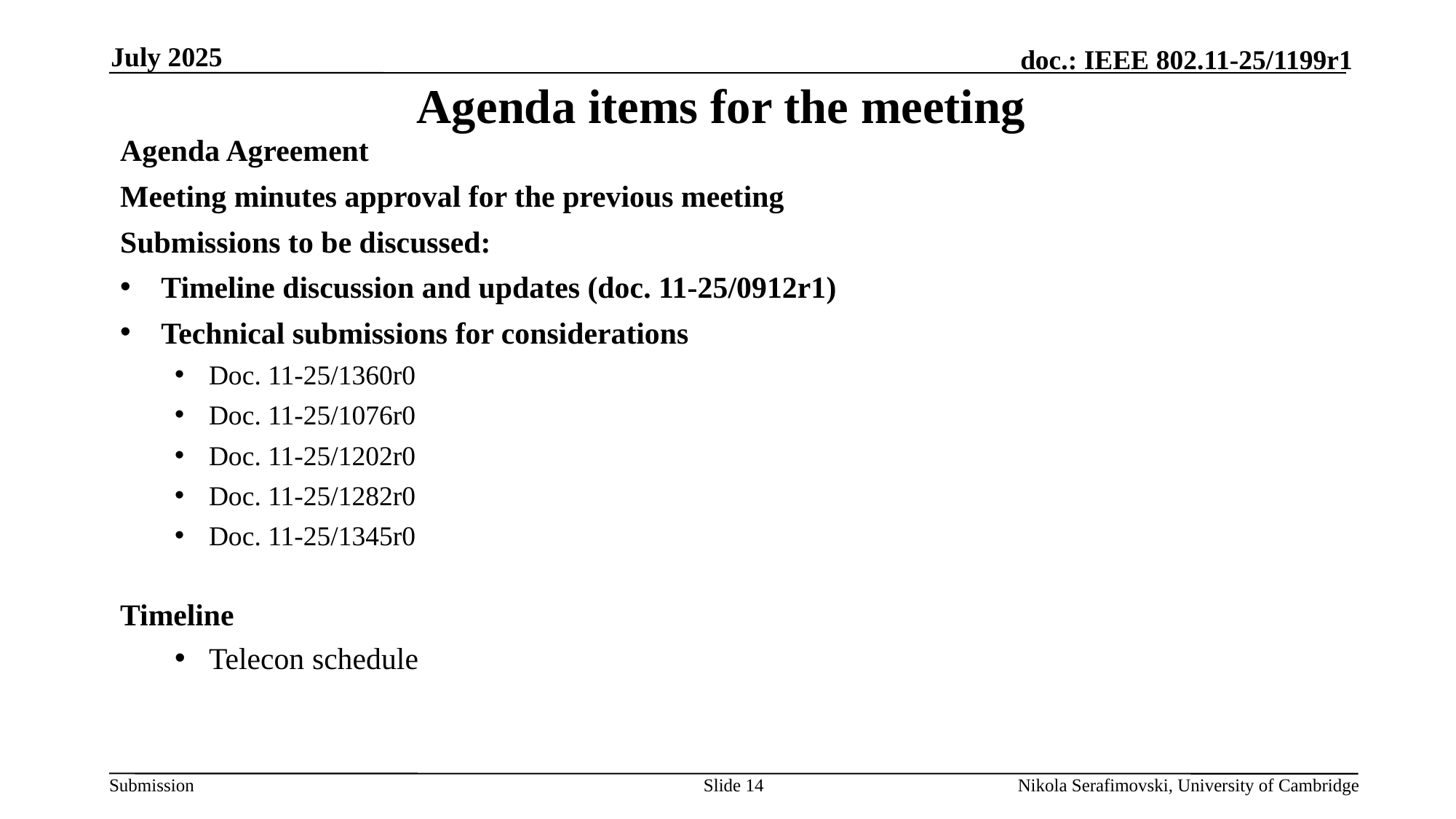

July 2025
# Agenda items for the meeting
Agenda Agreement
Meeting minutes approval for the previous meeting
Submissions to be discussed:
Timeline discussion and updates (doc. 11-25/0912r1)
Technical submissions for considerations
Doc. 11-25/1360r0
Doc. 11-25/1076r0
Doc. 11-25/1202r0
Doc. 11-25/1282r0
Doc. 11-25/1345r0

Timeline
Telecon schedule

Slide 14
Nikola Serafimovski, University of Cambridge